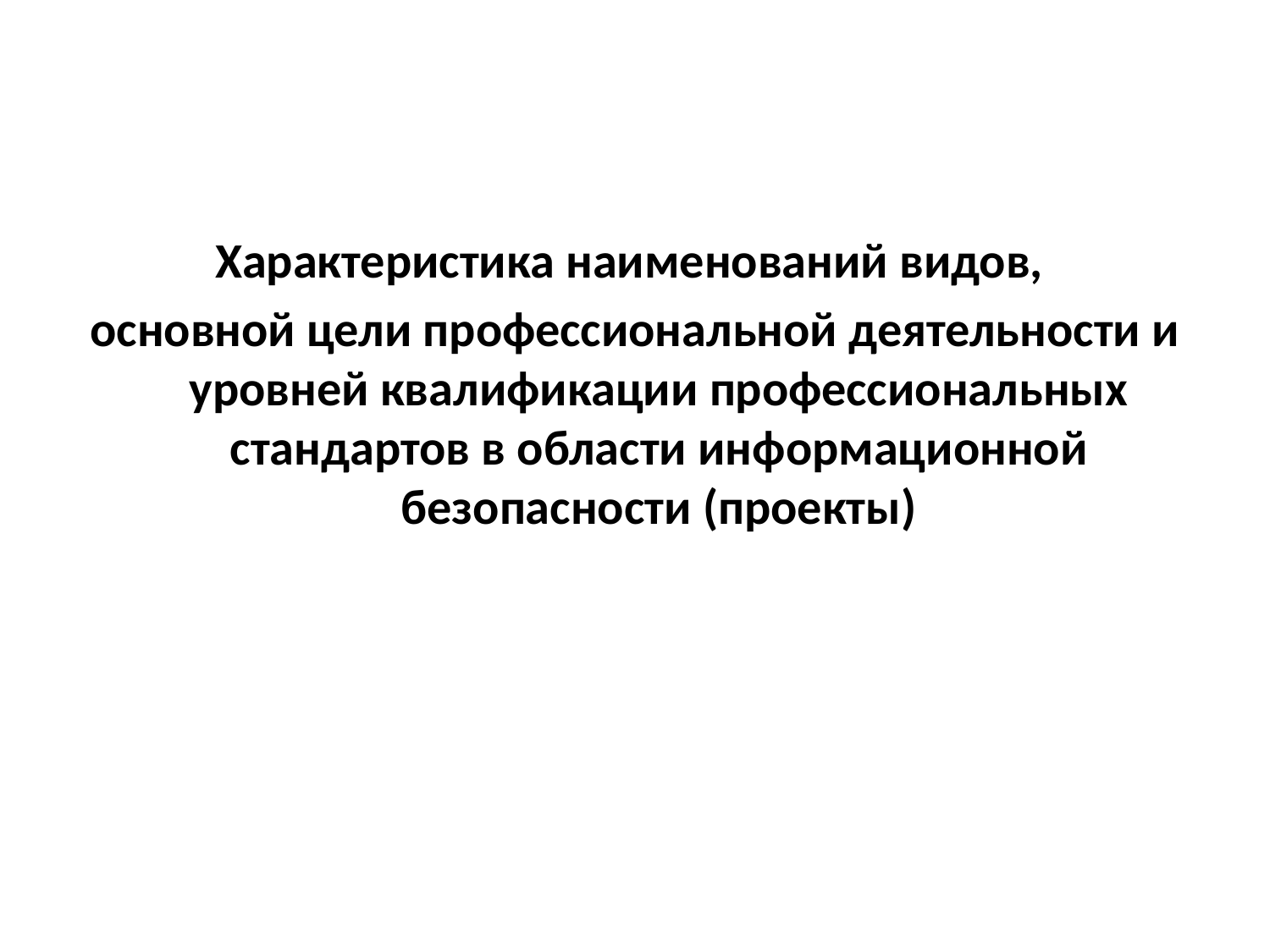

Характеристика наименований видов,
основной цели профессиональной деятельности и уровней квалификации профессиональных стандартов в области информационной безопасности (проекты)